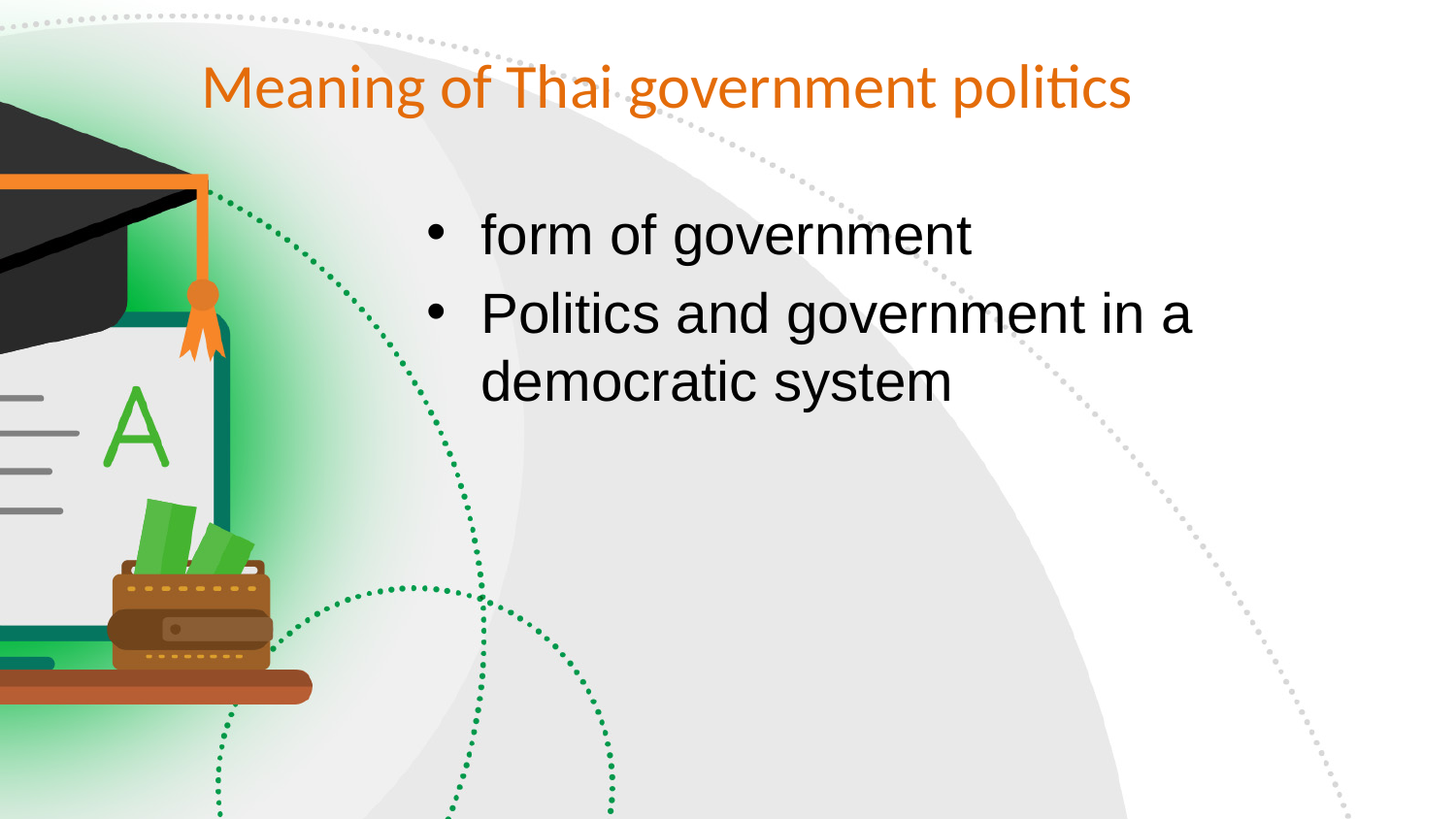

# Meaning of Thai government politics
form of government
Politics and government in a democratic system